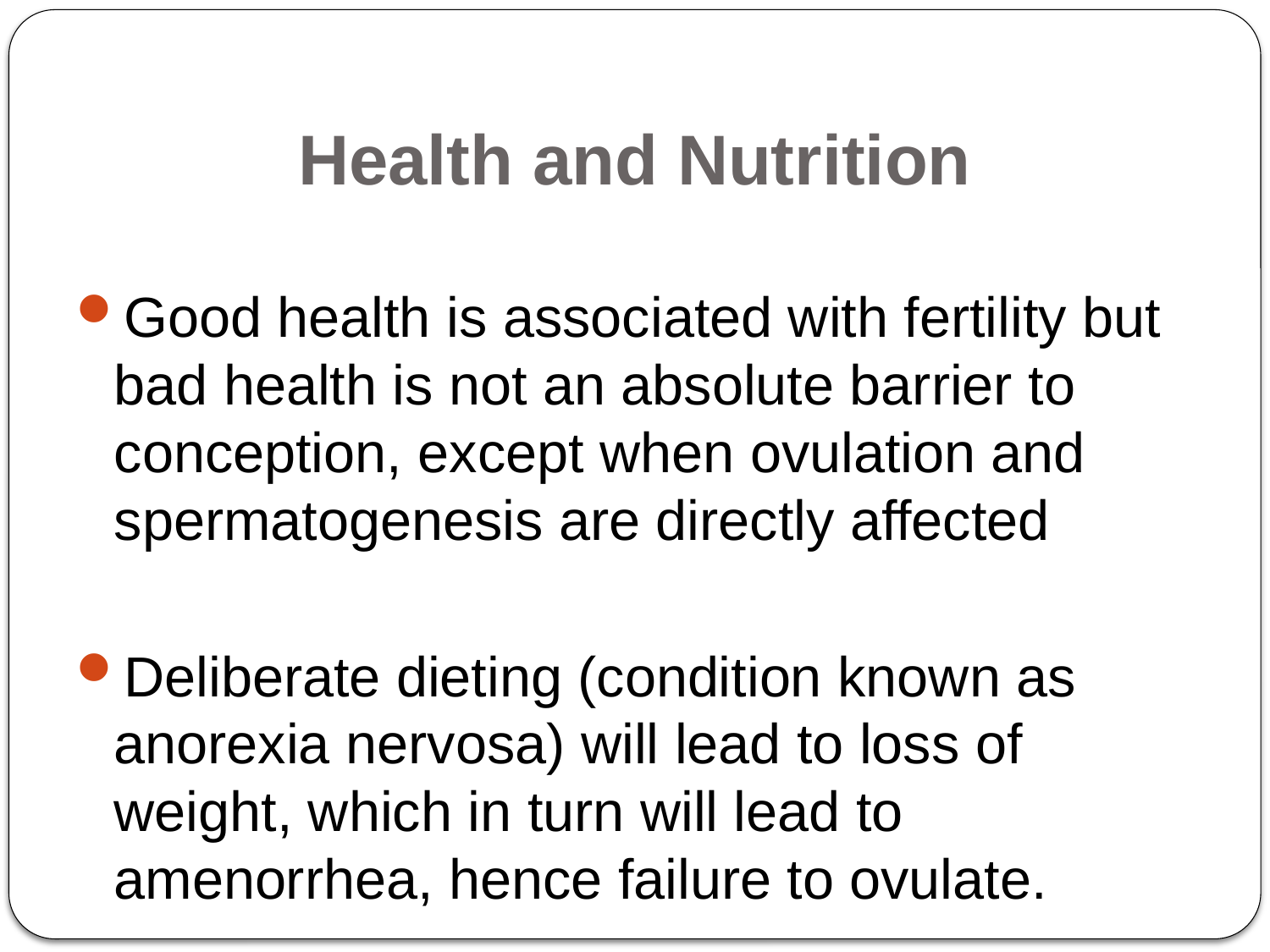

# Health and Nutrition
Good health is associated with fertility but bad health is not an absolute barrier to conception, except when ovulation and spermatogenesis are directly affected

Deliberate dieting (condition known as anorexia nervosa) will lead to loss of weight, which in turn will lead to amenorrhea, hence failure to ovulate.